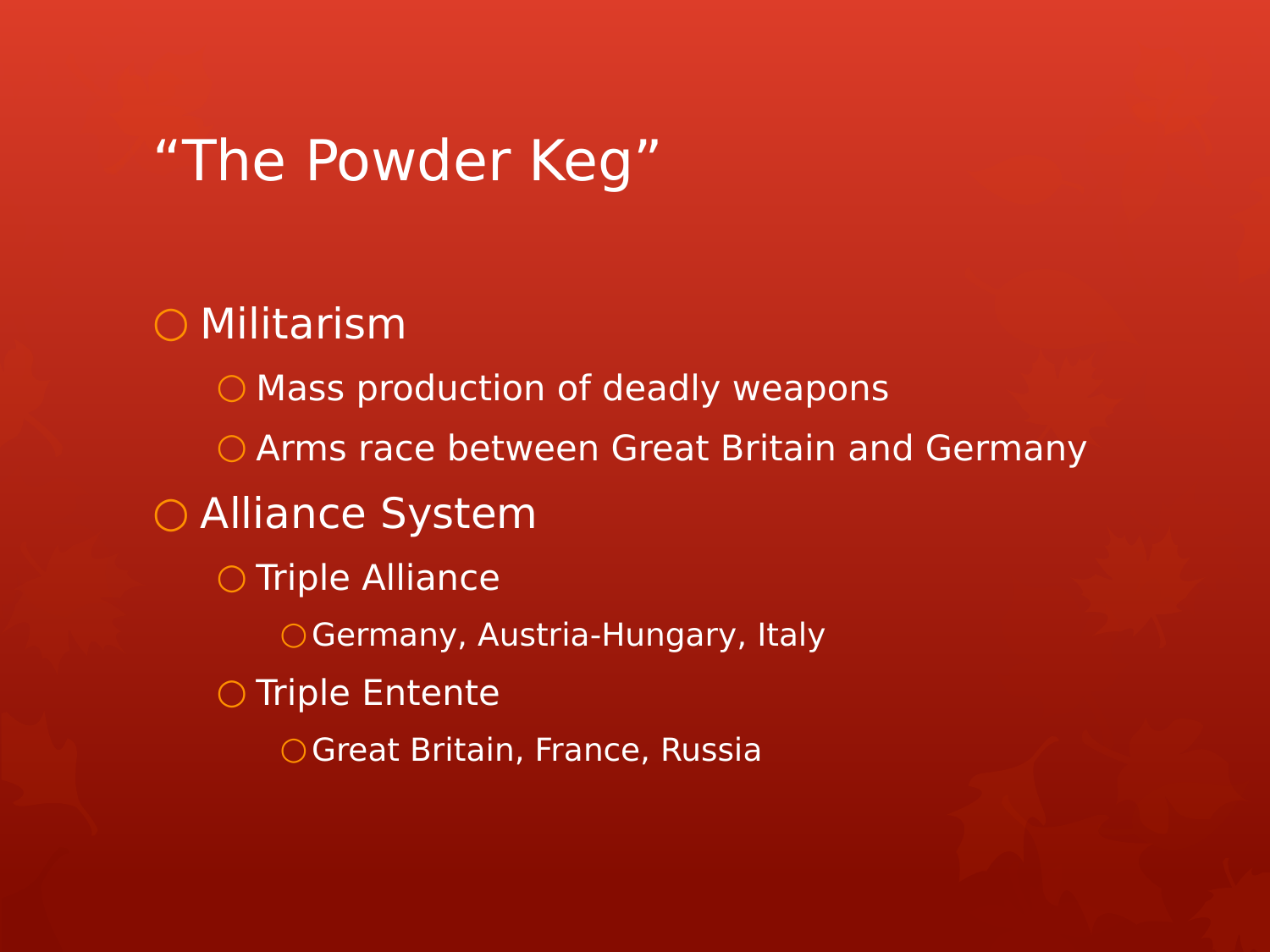

# “The Powder Keg”
Militarism
Mass production of deadly weapons
Arms race between Great Britain and Germany
Alliance System
Triple Alliance
Germany, Austria-Hungary, Italy
Triple Entente
Great Britain, France, Russia